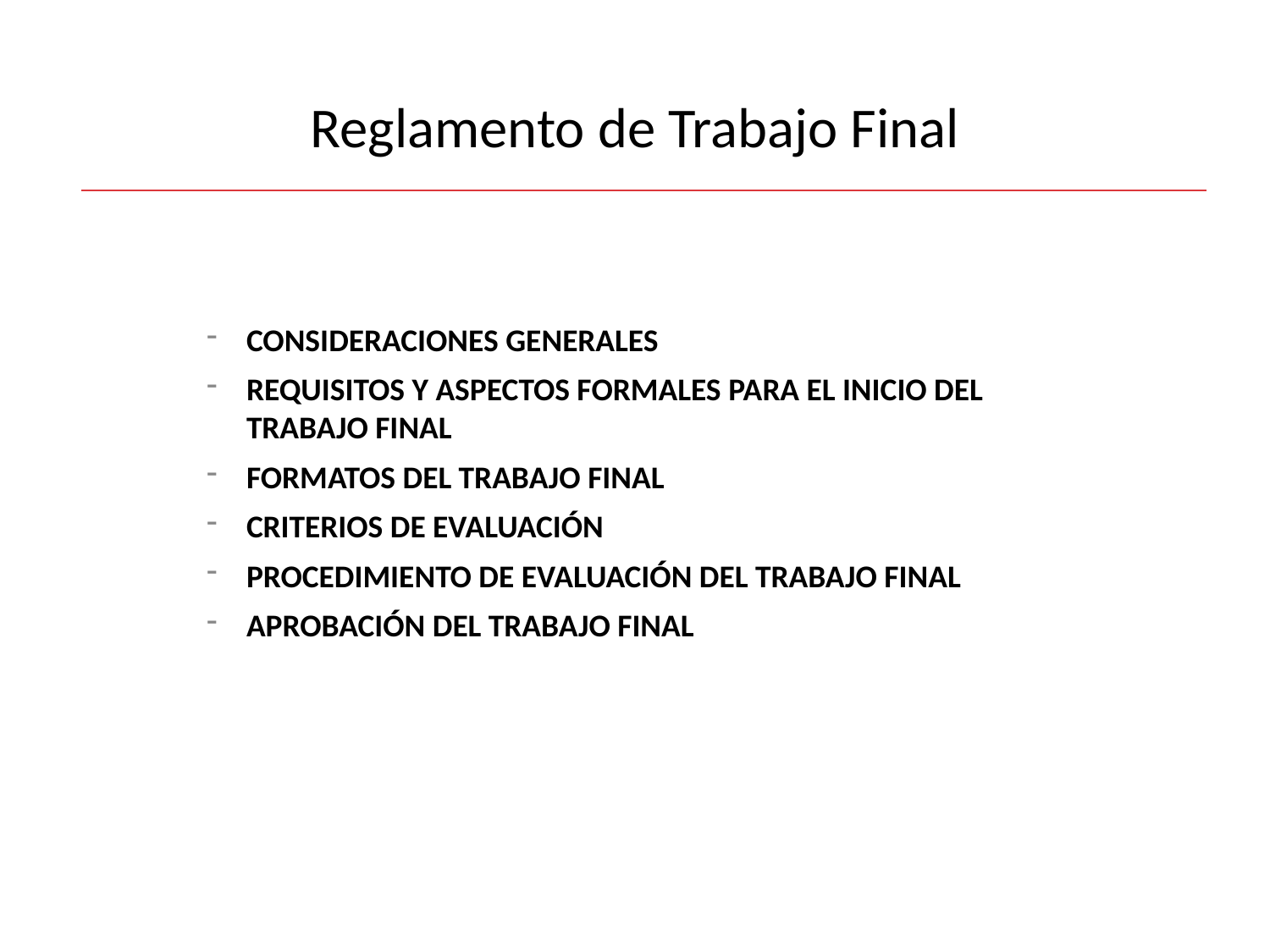

# Reglamento de Trabajo Final
Consideraciones generales
Requisitos y aspectos formales para el inicio del Trabajo Final
Formatos del Trabajo Final
Criterios de evaluación
Procedimiento de evaluación del Trabajo Final
Aprobación del Trabajo Final